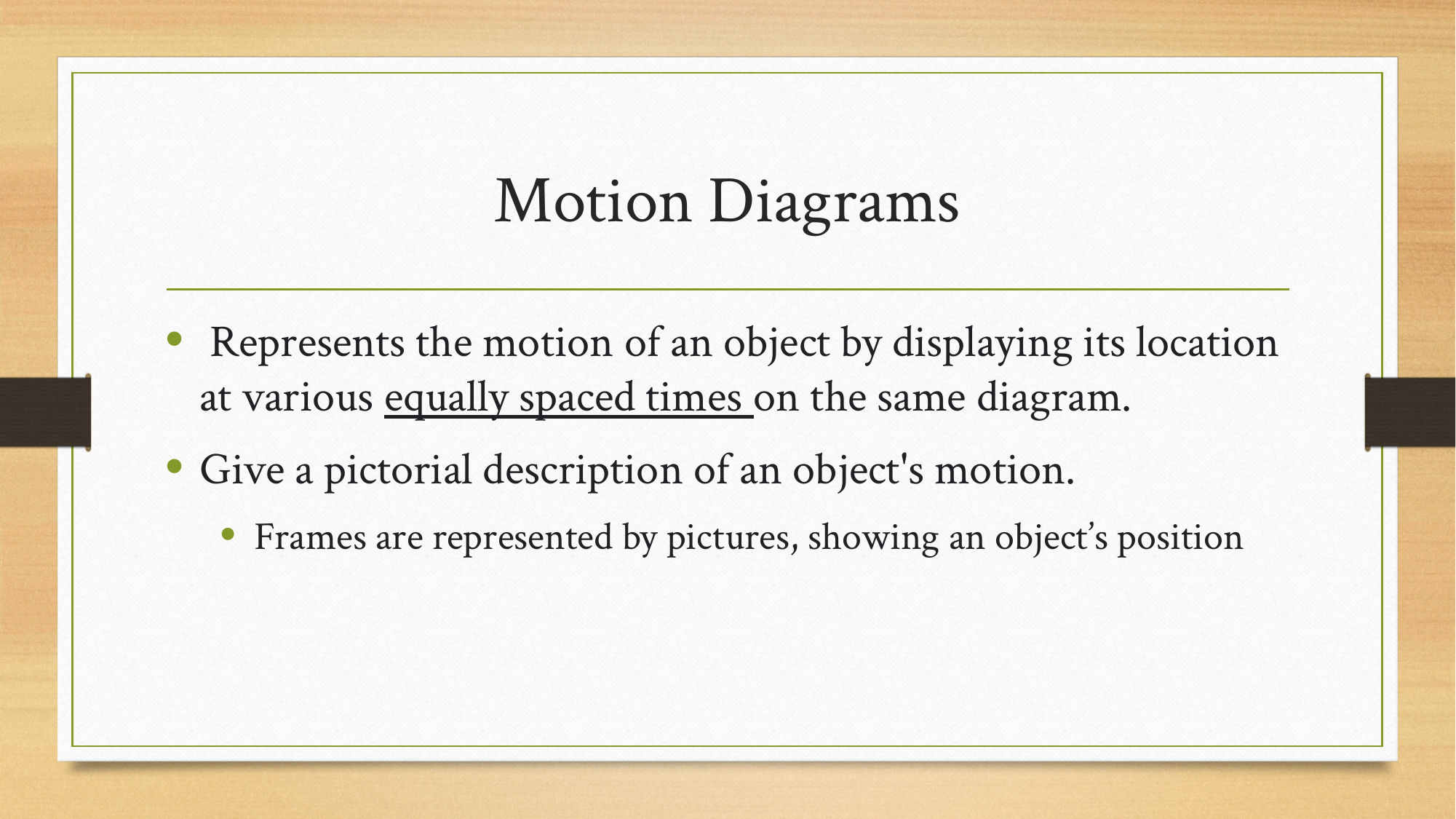

# Motion Diagrams
 Represents the motion of an object by displaying its location at various equally spaced times on the same diagram.
Give a pictorial description of an object's motion.
Frames are represented by pictures, showing an object’s position